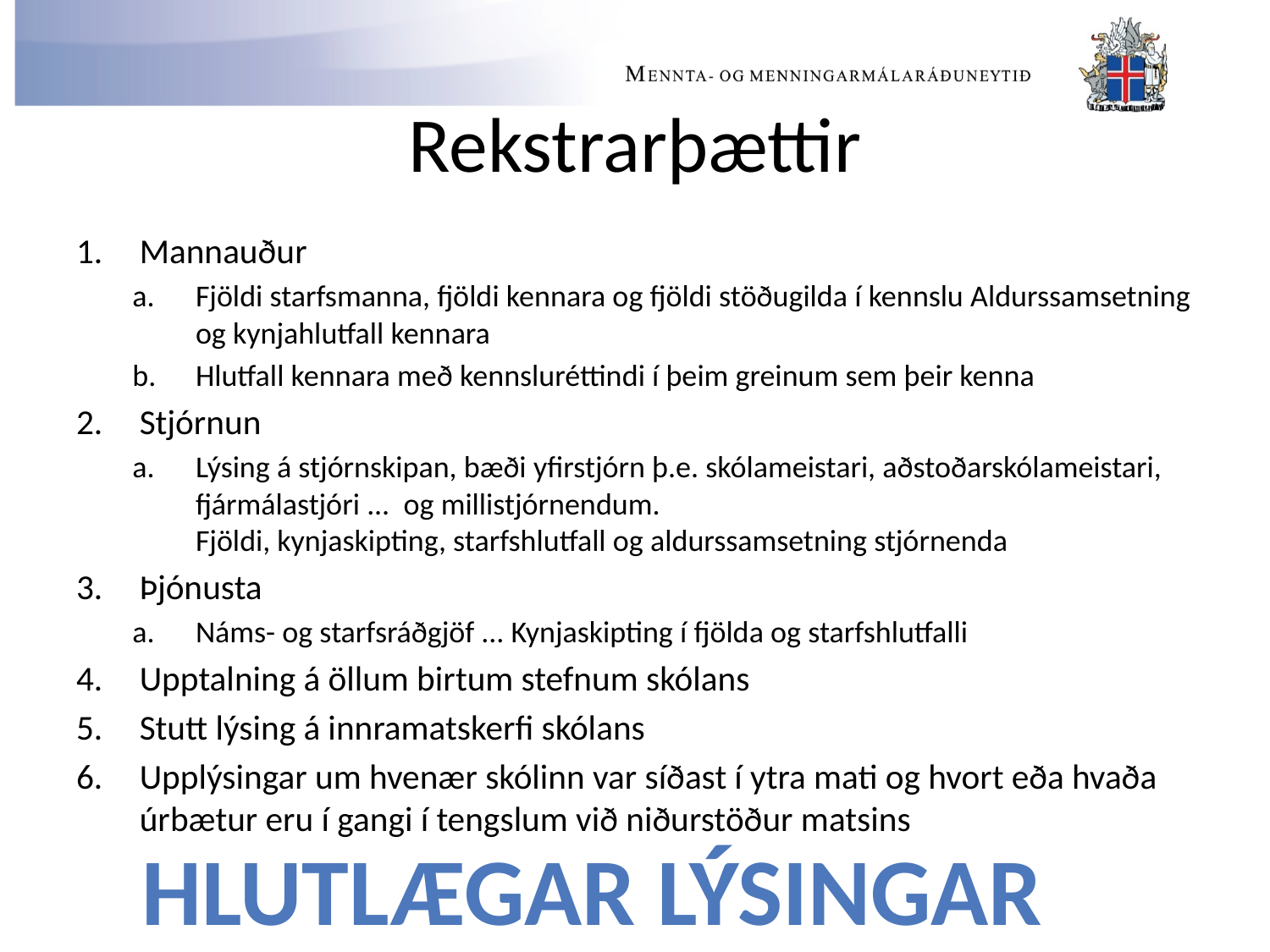

# Rekstrarþættir
Mannauður
Fjöldi starfsmanna, fjöldi kennara og fjöldi stöðugilda í kennslu Aldurssamsetning og kynjahlutfall kennara
Hlutfall kennara með kennsluréttindi í þeim greinum sem þeir kenna
Stjórnun
Lýsing á stjórnskipan, bæði yfirstjórn þ.e. skólameistari, aðstoðarskólameistari, fjármálastjóri ...  og millistjórnendum.
Fjöldi, kynjaskipting, starfshlutfall og aldurssamsetning stjórnenda
Þjónusta
Náms- og starfsráðgjöf ... Kynjaskipting í fjölda og starfshlutfalli
Upptalning á öllum birtum stefnum skólans
Stutt lýsing á innramatskerfi skólans
Upplýsingar um hvenær skólinn var síðast í ytra mati og hvort eða hvaða úrbætur eru í gangi í tengslum við niðurstöður matsins
Hlutlægar lýsingar